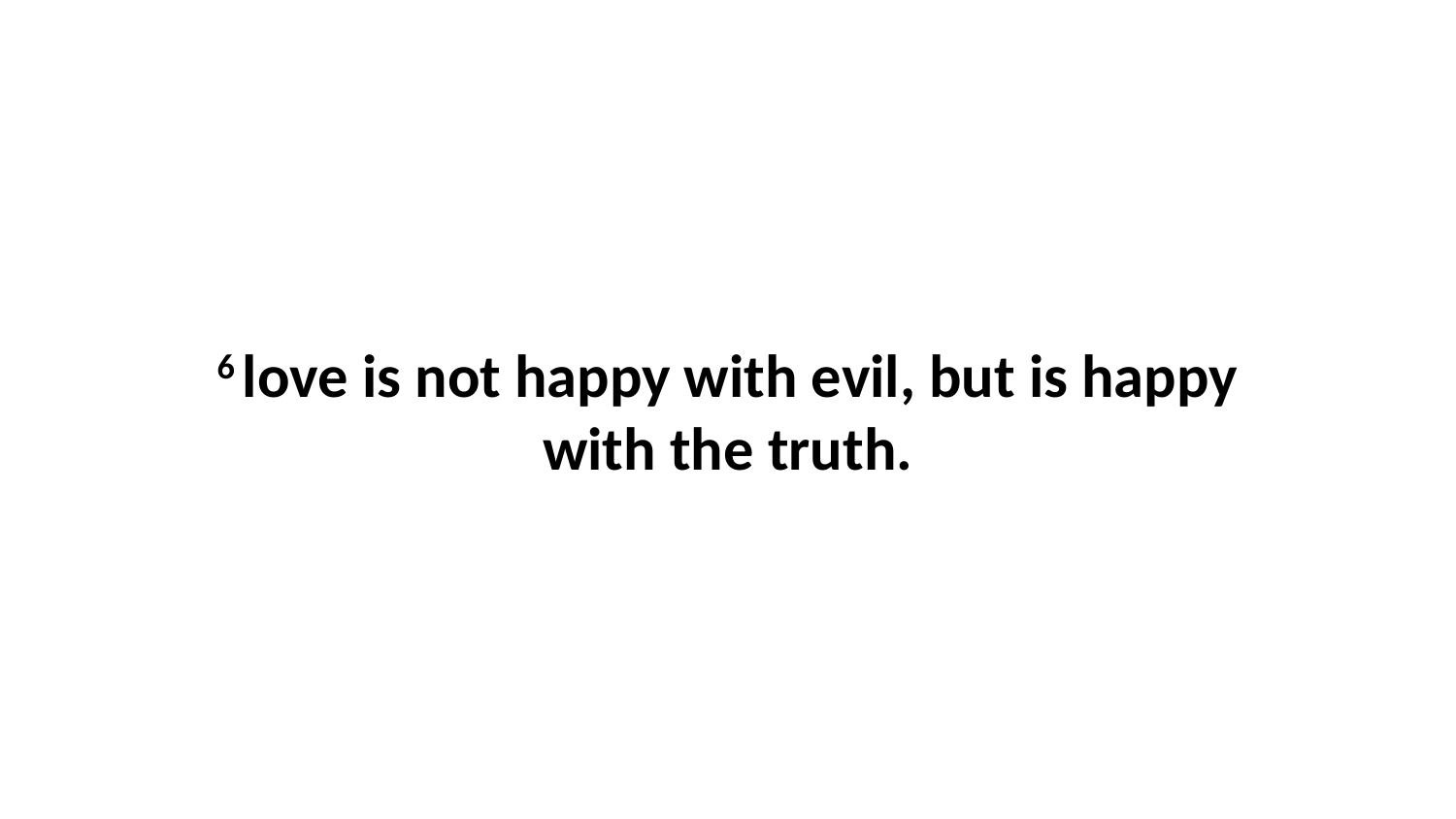

6 love is not happy with evil, but is happy with the truth.